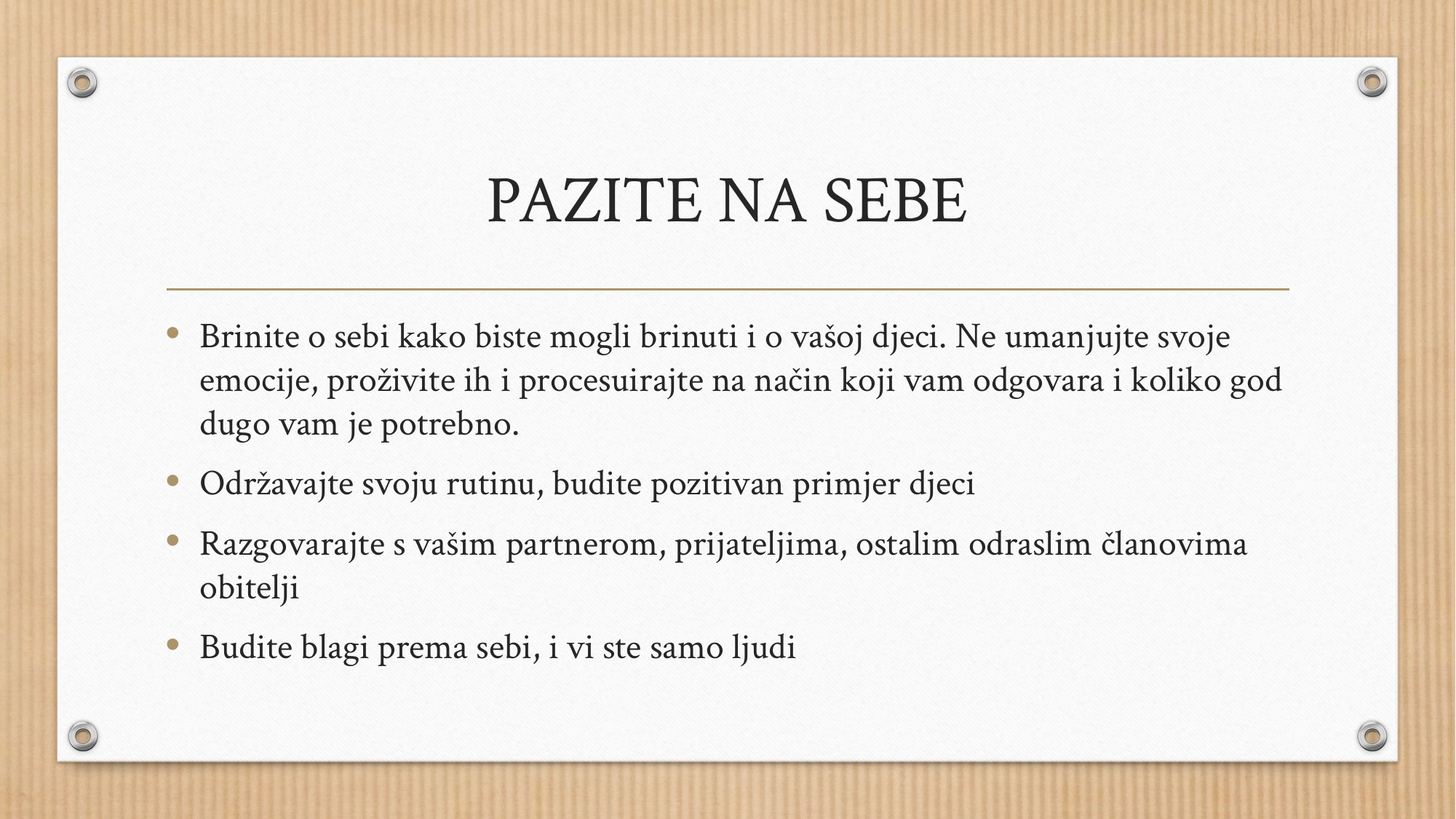

# PAZITE NA SEBE
Brinite o sebi kako biste mogli brinuti i o vašoj djeci. Ne umanjujte svoje emocije, proživite ih i procesuirajte na način koji vam odgovara i koliko god dugo vam je potrebno.
Održavajte svoju rutinu, budite pozitivan primjer djeci
Razgovarajte s vašim partnerom, prijateljima, ostalim odraslim članovima obitelji
Budite blagi prema sebi, i vi ste samo ljudi